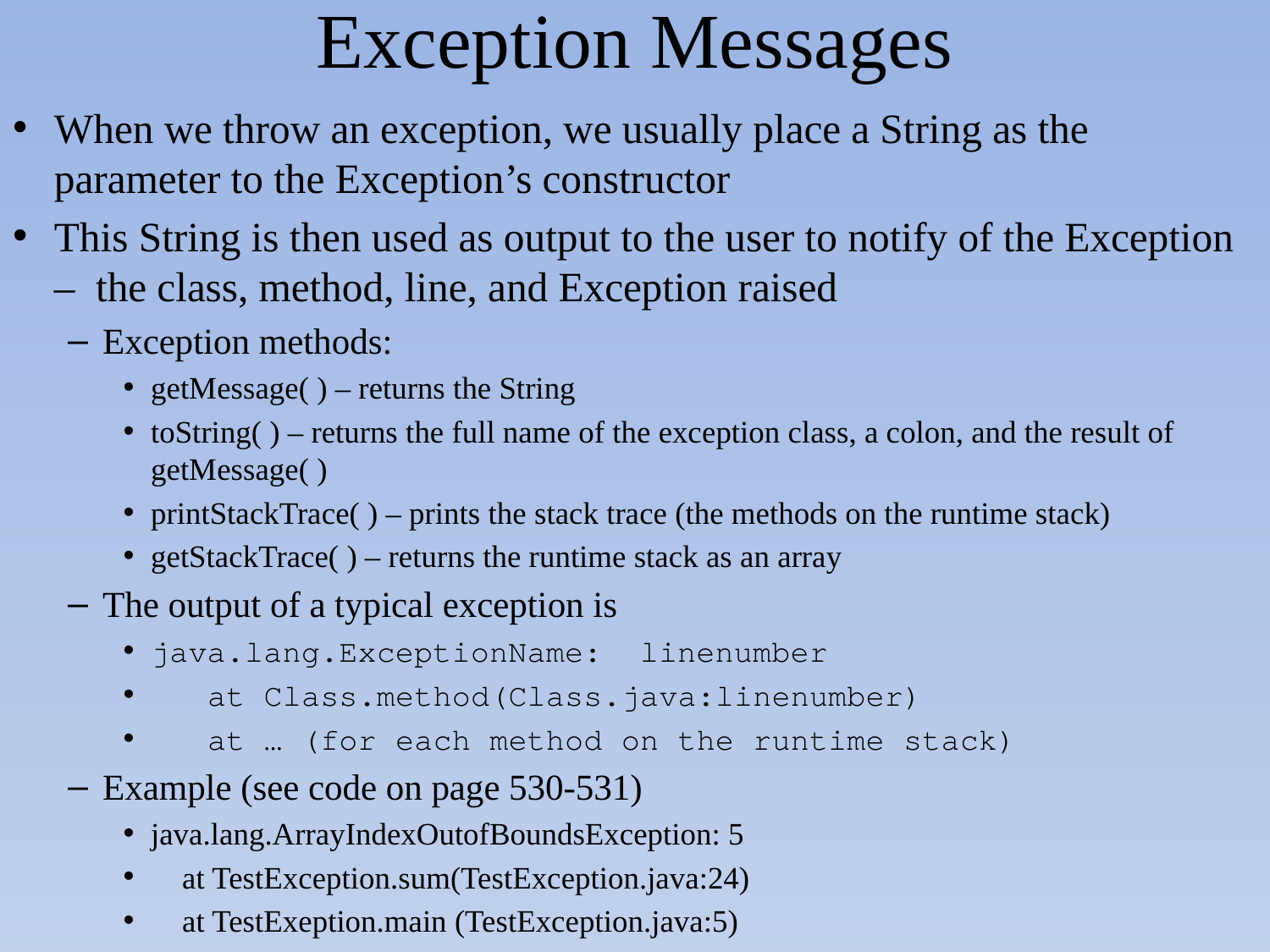

# Exception Messages
When we throw an exception, we usually place a String as the parameter to the Exception’s constructor
This String is then used as output to the user to notify of the Exception –  the class, method, line, and Exception raised
Exception methods:
getMessage( ) – returns the String
toString( ) – returns the full name of the exception class, a colon, and the result of getMessage( )
printStackTrace( ) – prints the stack trace (the methods on the runtime stack)
getStackTrace( ) – returns the runtime stack as an array
The output of a typical exception is
java.lang.ExceptionName:  linenumber
   at Class.method(Class.java:linenumber)
   at … (for each method on the runtime stack)
Example (see code on page 530-531)
java.lang.ArrayIndexOutofBoundsException: 5
    at TestException.sum(TestException.java:24)
    at TestExeption.main (TestException.java:5)